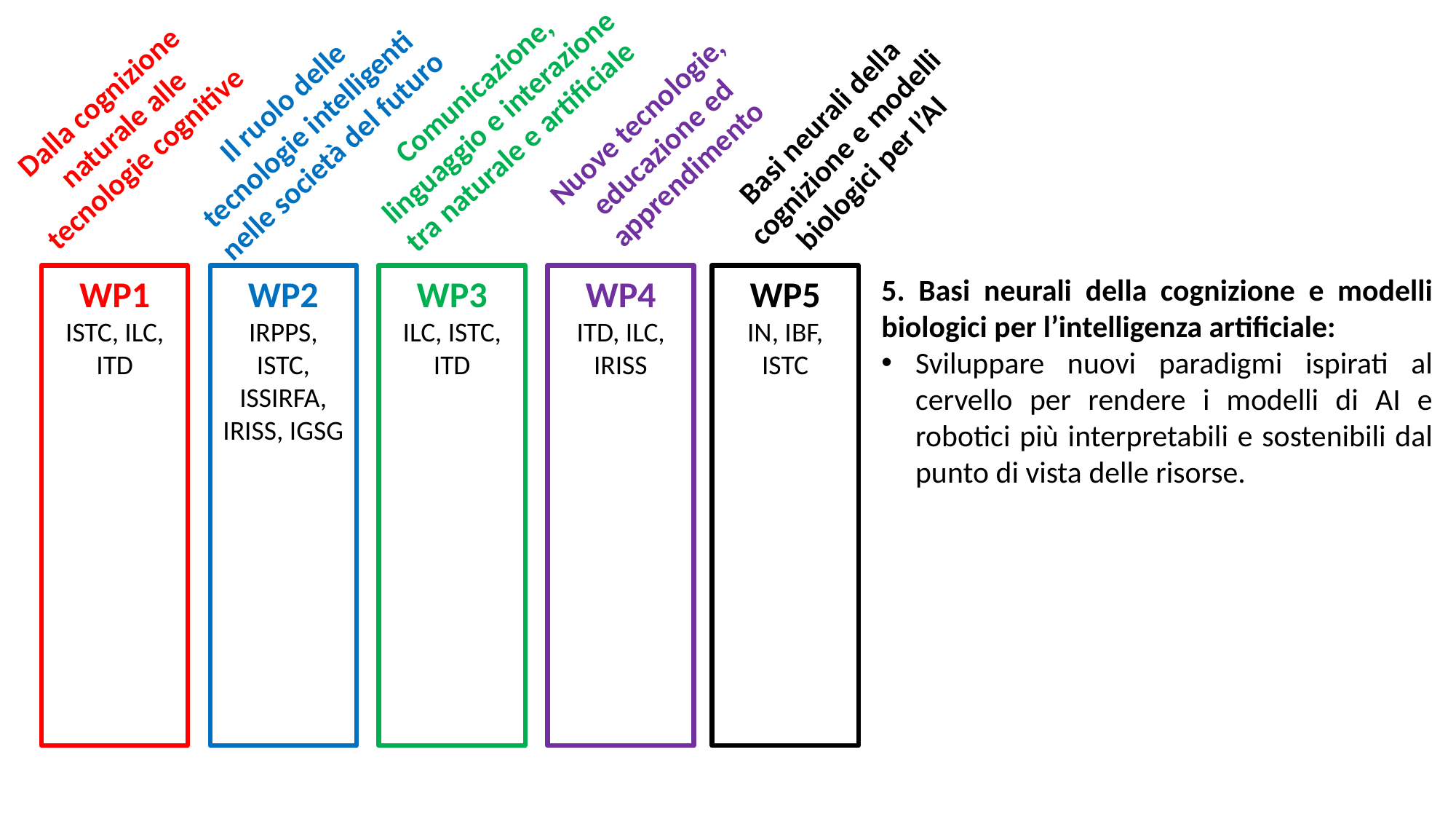

Comunicazione, linguaggio e interazione tra naturale e artificiale
Il ruolo delle tecnologie intelligenti nelle società del futuro
Dalla cognizione naturale alle tecnologie cognitive
Basi neurali della cognizione e modelli biologici per l’AI
Nuove tecnologie, educazione ed apprendimento
WP5
IN, IBF, ISTC

5. Basi neurali della cognizione e modelli biologici per l’intelligenza artificiale:
Sviluppare nuovi paradigmi ispirati al cervello per rendere i modelli di AI e robotici più interpretabili e sostenibili dal punto di vista delle risorse.
WP4
ITD, ILC, IRISS

WP3
ILC, ISTC, ITD

WP2
IRPPS, ISTC, ISSIRFA, IRISS, IGSG

WP1
ISTC, ILC, ITD